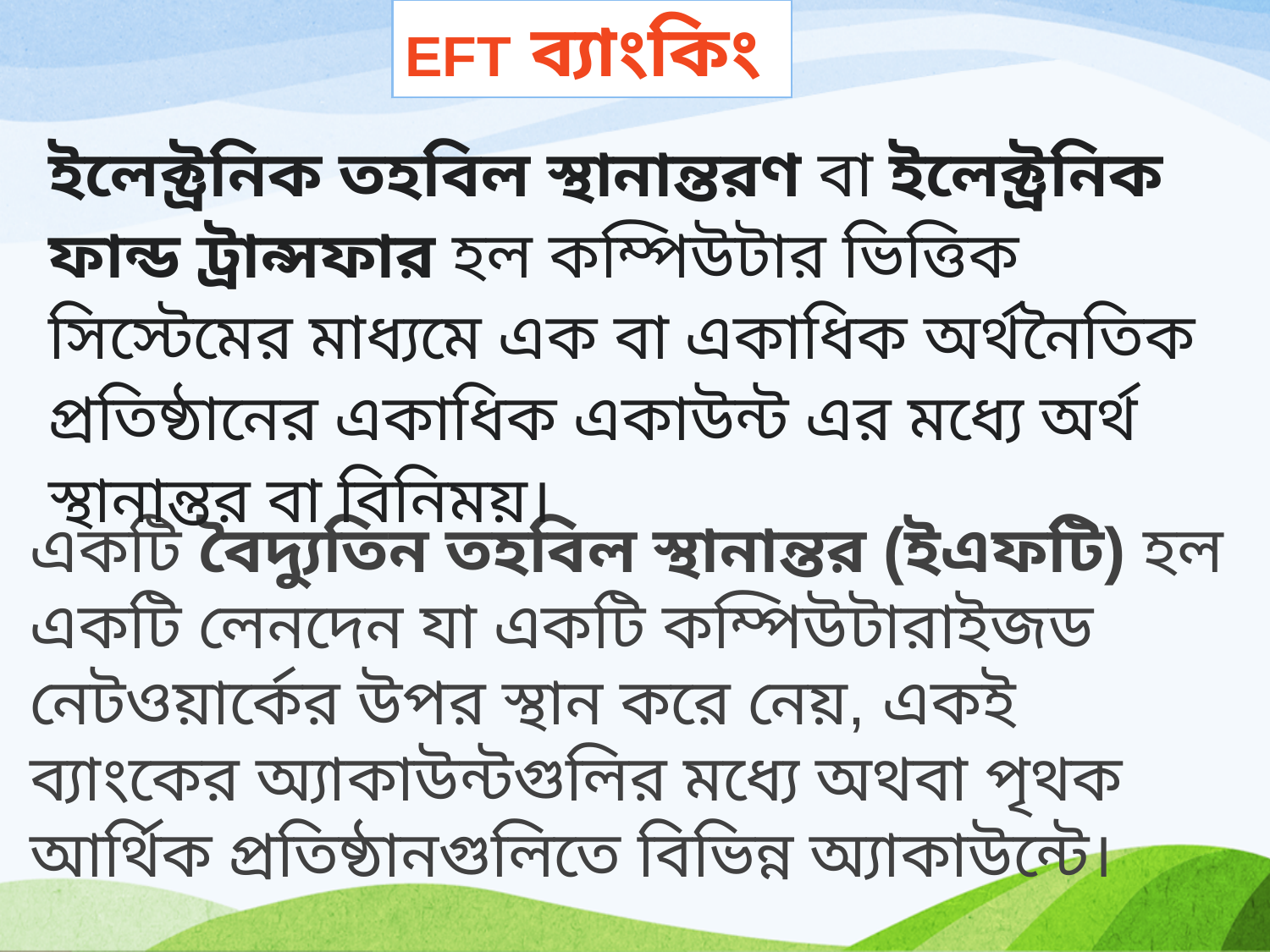

EFT ব্যাংকিং
ইলেক্ট্রনিক তহবিল স্থানান্তরণ বা ইলেক্ট্রনিক ফান্ড ট্রান্সফার হল কম্পিউটার ভিত্তিক সিস্টেমের মাধ্যমে এক বা একাধিক অর্থনৈতিক প্রতিষ্ঠানের একাধিক একাউন্ট এর মধ্যে অর্থ স্থানান্তর বা বিনিময়।
একটি বৈদ্যুতিন তহবিল স্থানান্তর (ইএফটি) হল একটি লেনদেন যা একটি কম্পিউটারাইজড নেটওয়ার্কের উপর স্থান করে নেয়, একই ব্যাংকের অ্যাকাউন্টগুলির মধ্যে অথবা পৃথক আর্থিক প্রতিষ্ঠানগুলিতে বিভিন্ন অ্যাকাউন্টে।